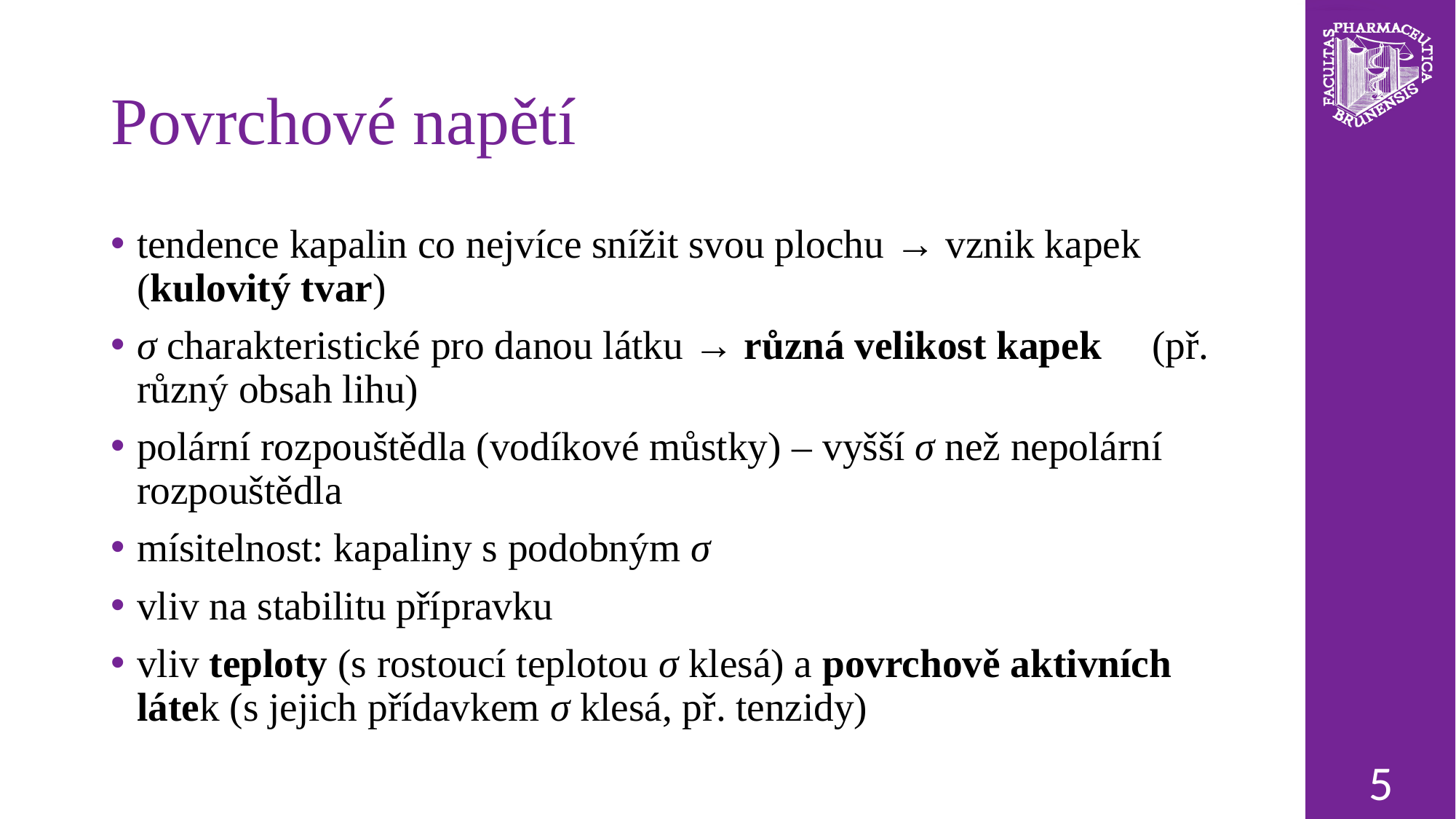

# Povrchové napětí
tendence kapalin co nejvíce snížit svou plochu → vznik kapek (kulovitý tvar)
σ charakteristické pro danou látku → různá velikost kapek     (př. různý obsah lihu)
polární rozpouštědla (vodíkové můstky) – vyšší σ než nepolární rozpouštědla
mísitelnost: kapaliny s podobným σ
vliv na stabilitu přípravku
vliv teploty (s rostoucí teplotou σ klesá) a povrchově aktivních látek (s jejich přídavkem σ klesá, př. tenzidy)
5